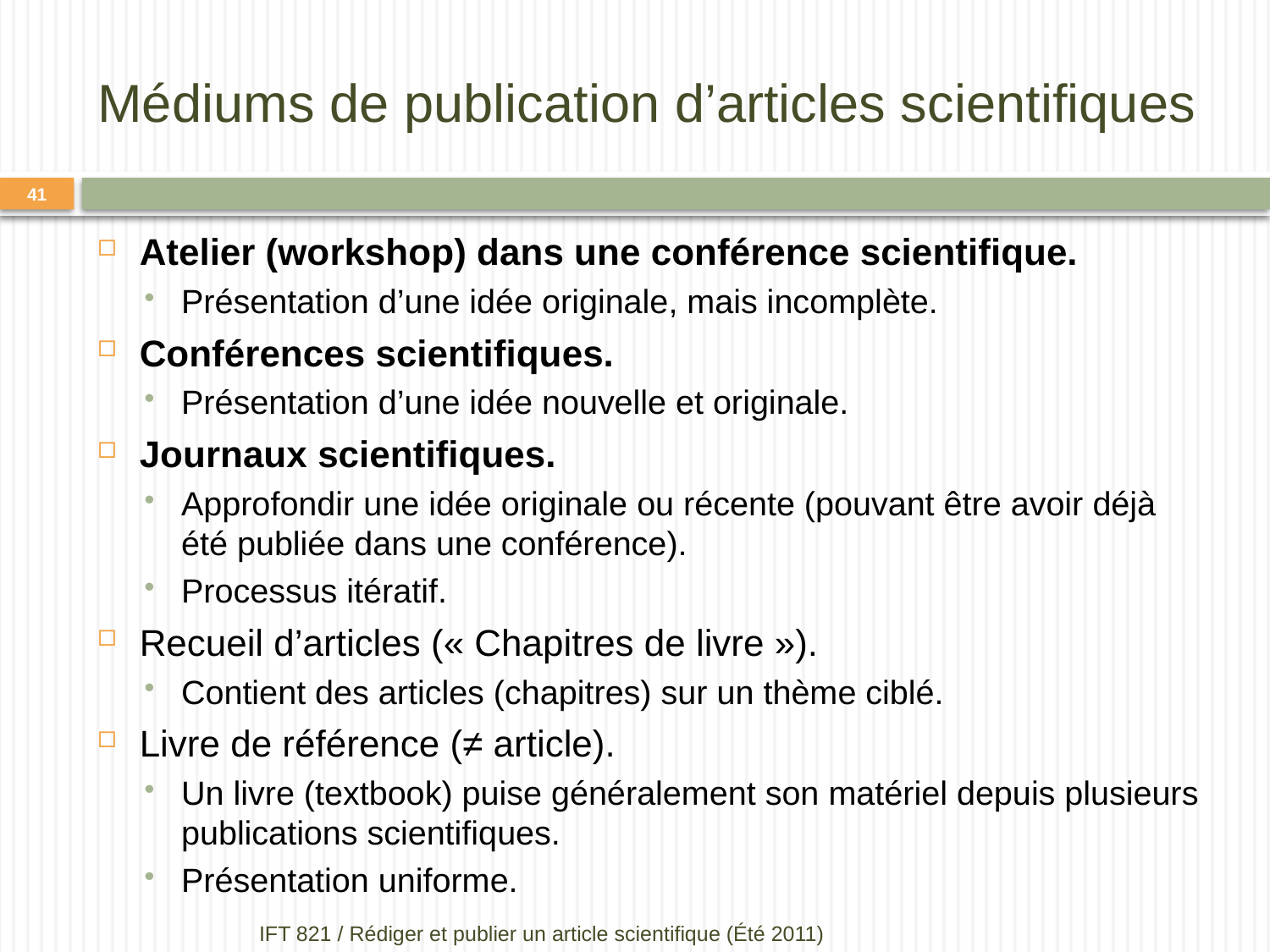

# Médiums de publication d’articles scientifiques
41
Atelier (workshop) dans une conférence scientifique.
Présentation d’une idée originale, mais incomplète.
Conférences scientifiques.
Présentation d’une idée nouvelle et originale.
Journaux scientifiques.
Approfondir une idée originale ou récente (pouvant être avoir déjà été publiée dans une conférence).
Processus itératif.
Recueil d’articles (« Chapitres de livre »).
Contient des articles (chapitres) sur un thème ciblé.
Livre de référence (≠ article).
Un livre (textbook) puise généralement son matériel depuis plusieurs publications scientifiques.
Présentation uniforme.
IFT 821 / Rédiger et publier un article scientifique (Été 2011)